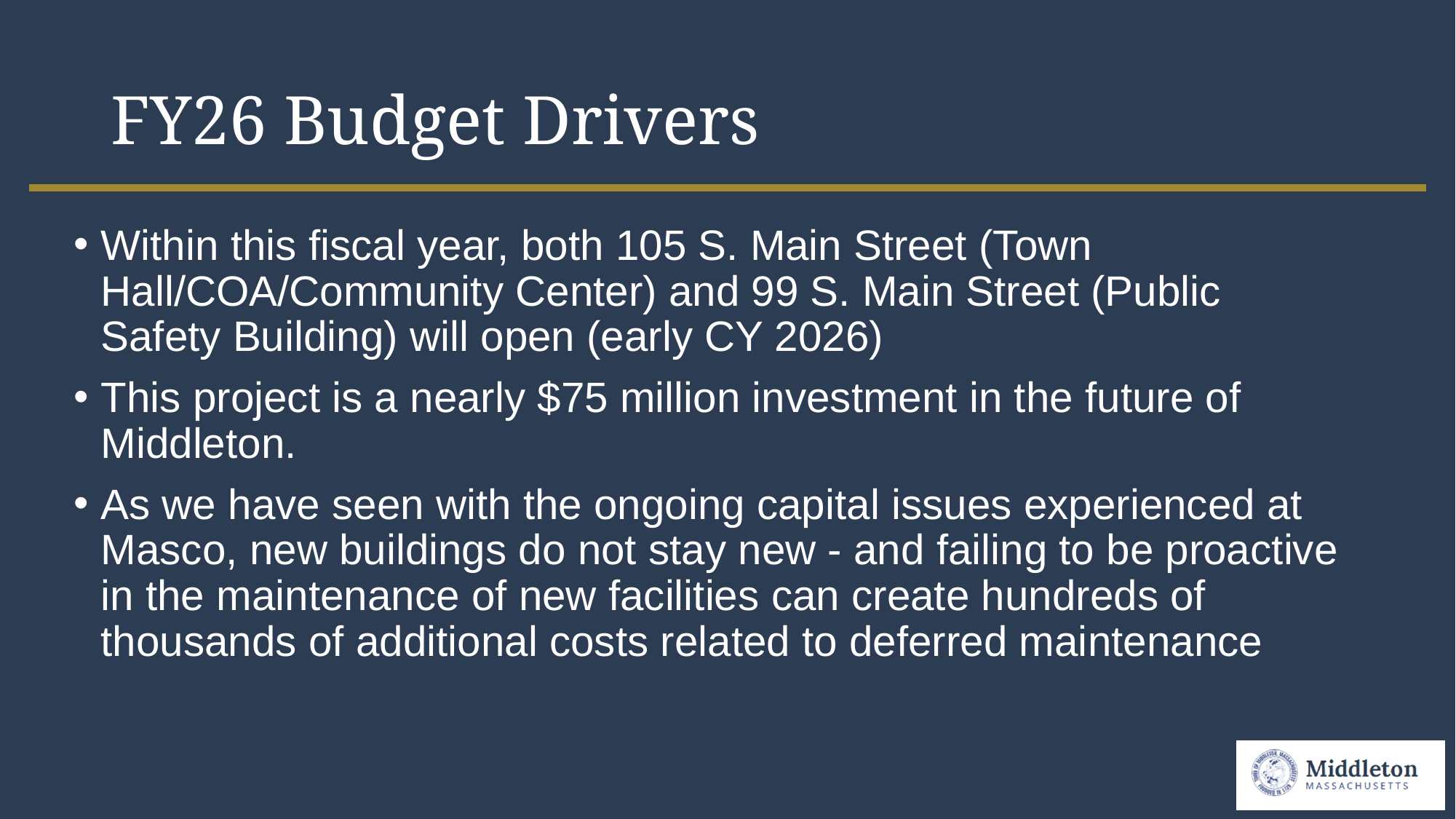

# FY26 Budget Drivers
Within this fiscal year, both 105 S. Main Street (Town Hall/COA/Community Center) and 99 S. Main Street (Public Safety Building) will open (early CY 2026)
This project is a nearly $75 million investment in the future of Middleton.
As we have seen with the ongoing capital issues experienced at Masco, new buildings do not stay new - and failing to be proactive in the maintenance of new facilities can create hundreds of thousands of additional costs related to deferred maintenance